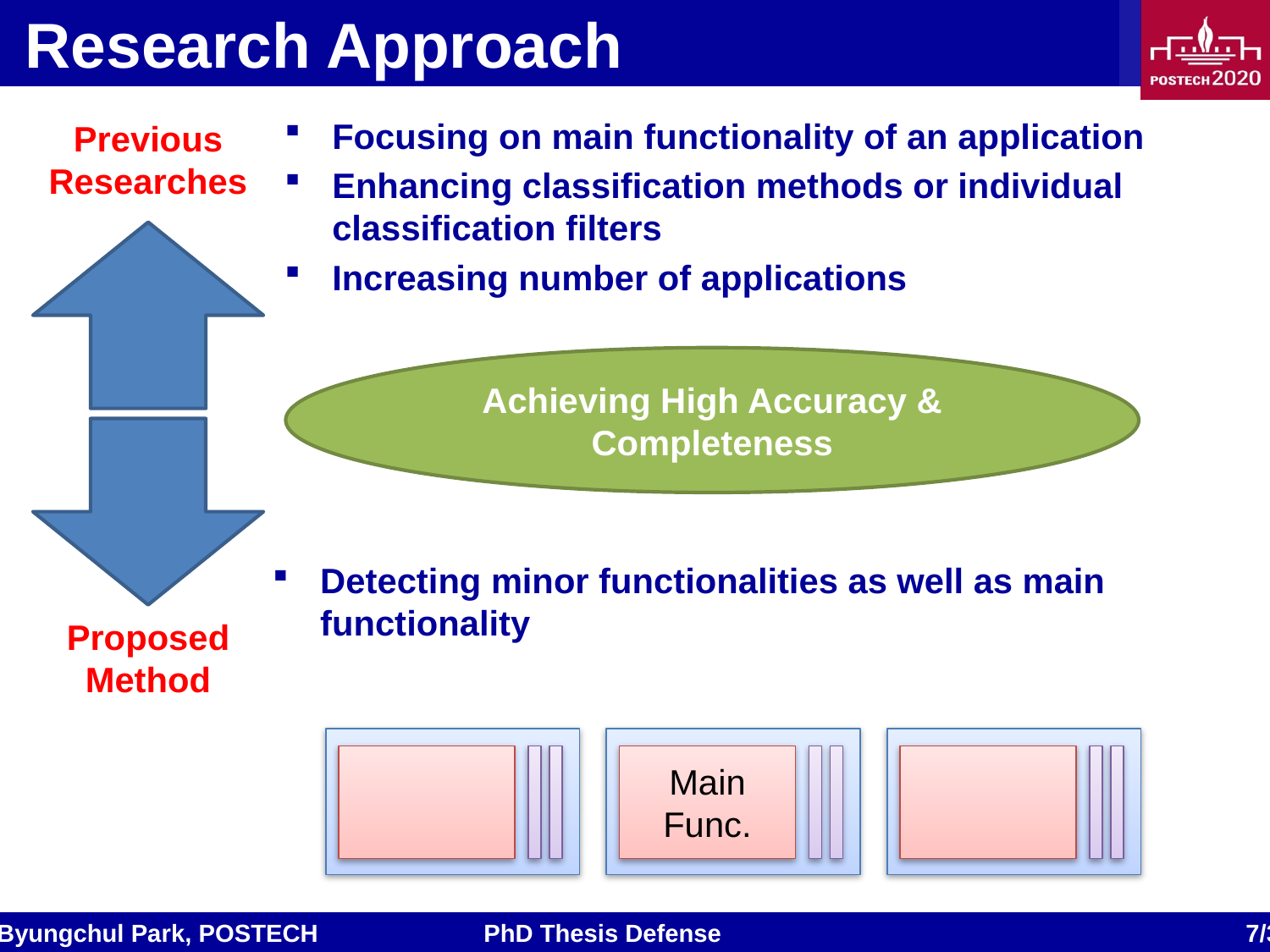

# Research Approach
Focusing on main functionality of an application
Enhancing classification methods or individual classification filters
Increasing number of applications
Previous
Researches

Achieving High Accuracy & Completeness

Detecting minor functionalities as well as main functionality
Proposed
Method

Main
Func.